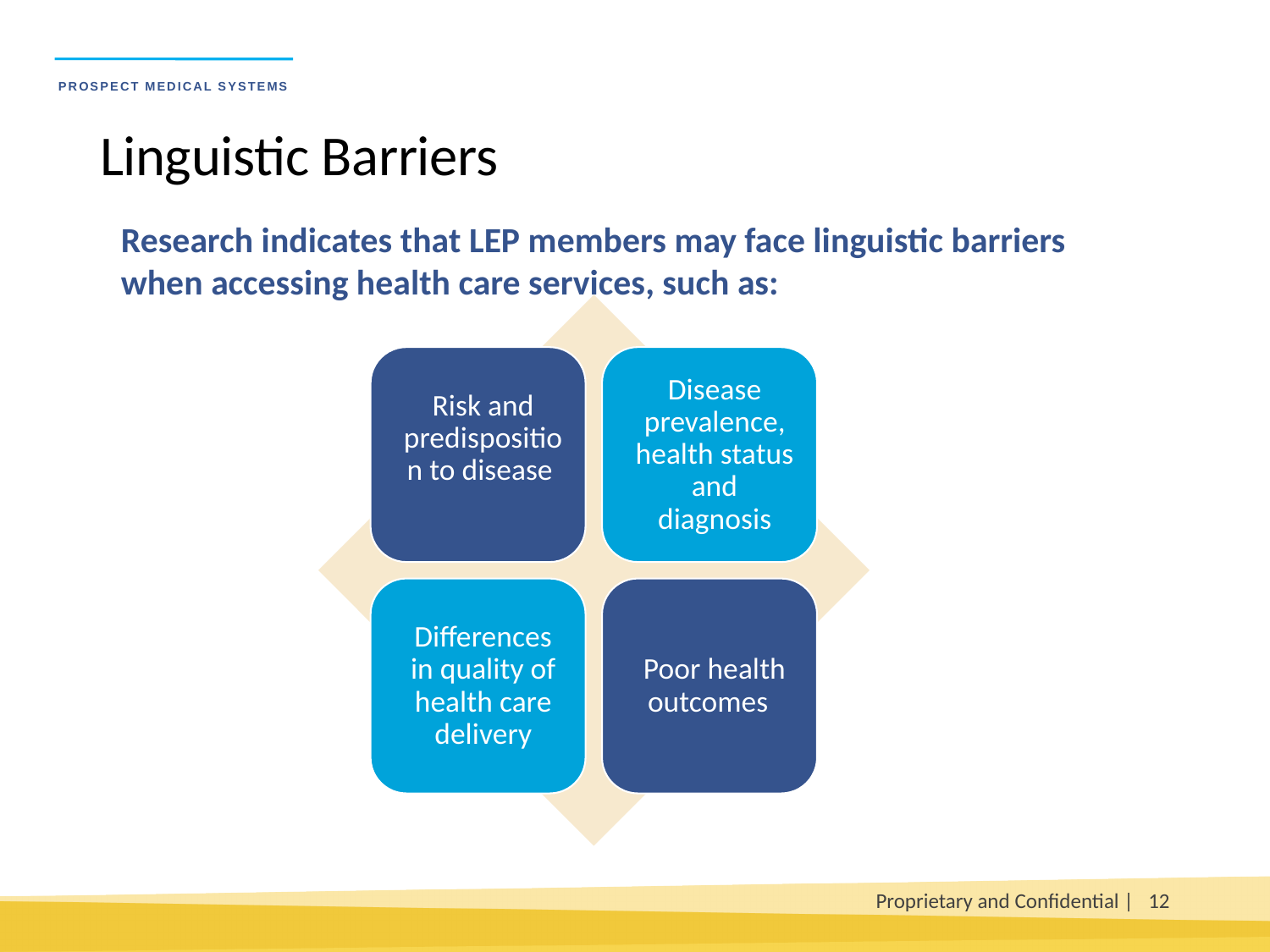

# Linguistic Barriers
Research indicates that LEP members may face linguistic barriers when accessing health care services, such as:

Risk and predisposition to disease
Disease prevalence, health status and diagnosis
Differences in quality of health care delivery
Poor health outcomes
Proprietary and Confidential |
12